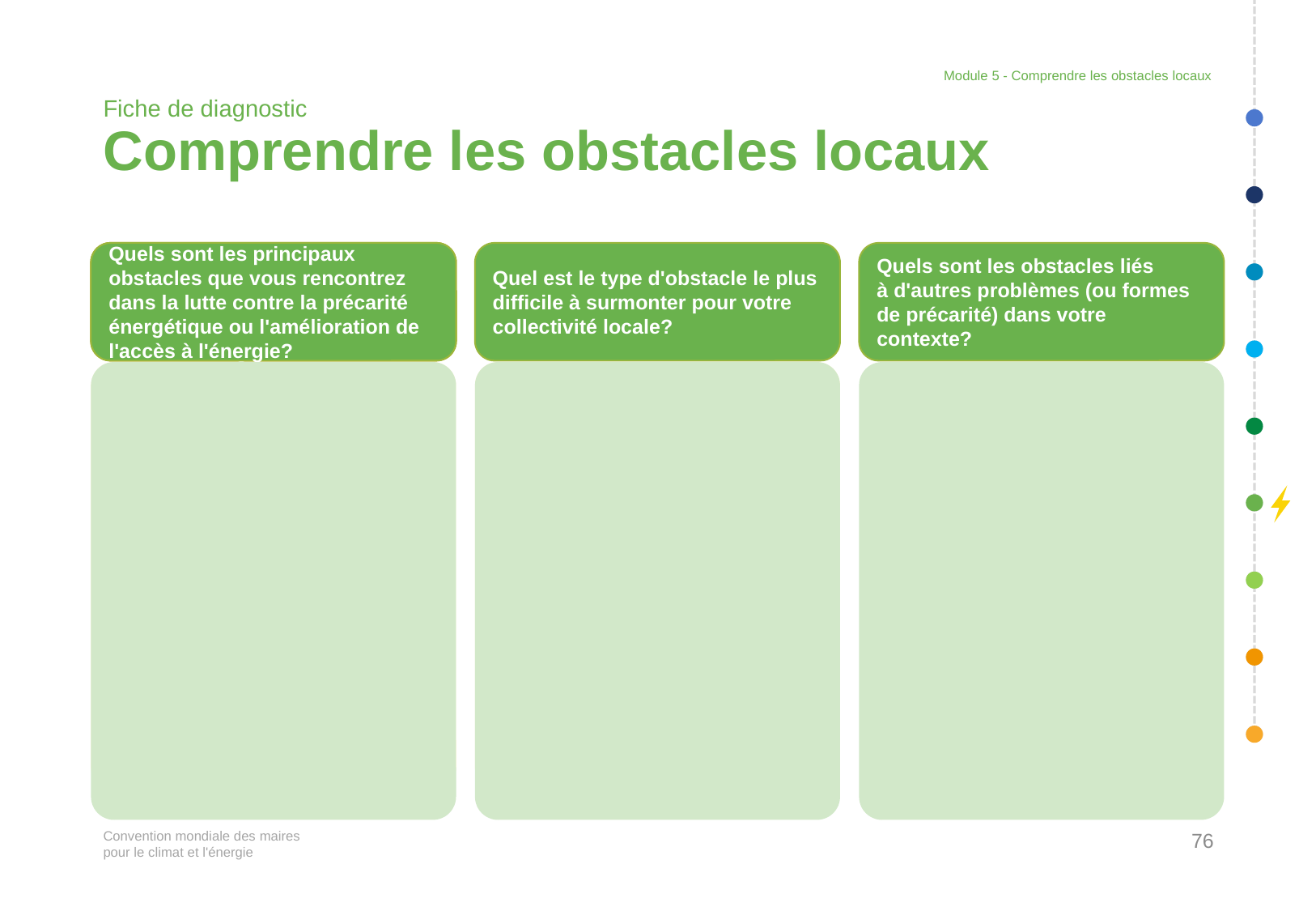

Module 5 - Comprendre les obstacles locaux
Fiche de diagnostic
Comprendre les obstacles locaux

Quais são as principais barreiras
sua experiência em lidar com a
pobreza energética ou na melhoria da
acesso à energia?

Quels sont les principaux obstacles que vous rencontrez dans la lutte contre la précarité énergétique ou l'amélioration de l'accès à l'énergie?
Quels sont les obstacles liés
à d'autres problèmes (ou formes de précarité) dans votre contexte?
Quel est le type d'obstacle le plus difficile à surmonter pour votre collectivité locale?

76